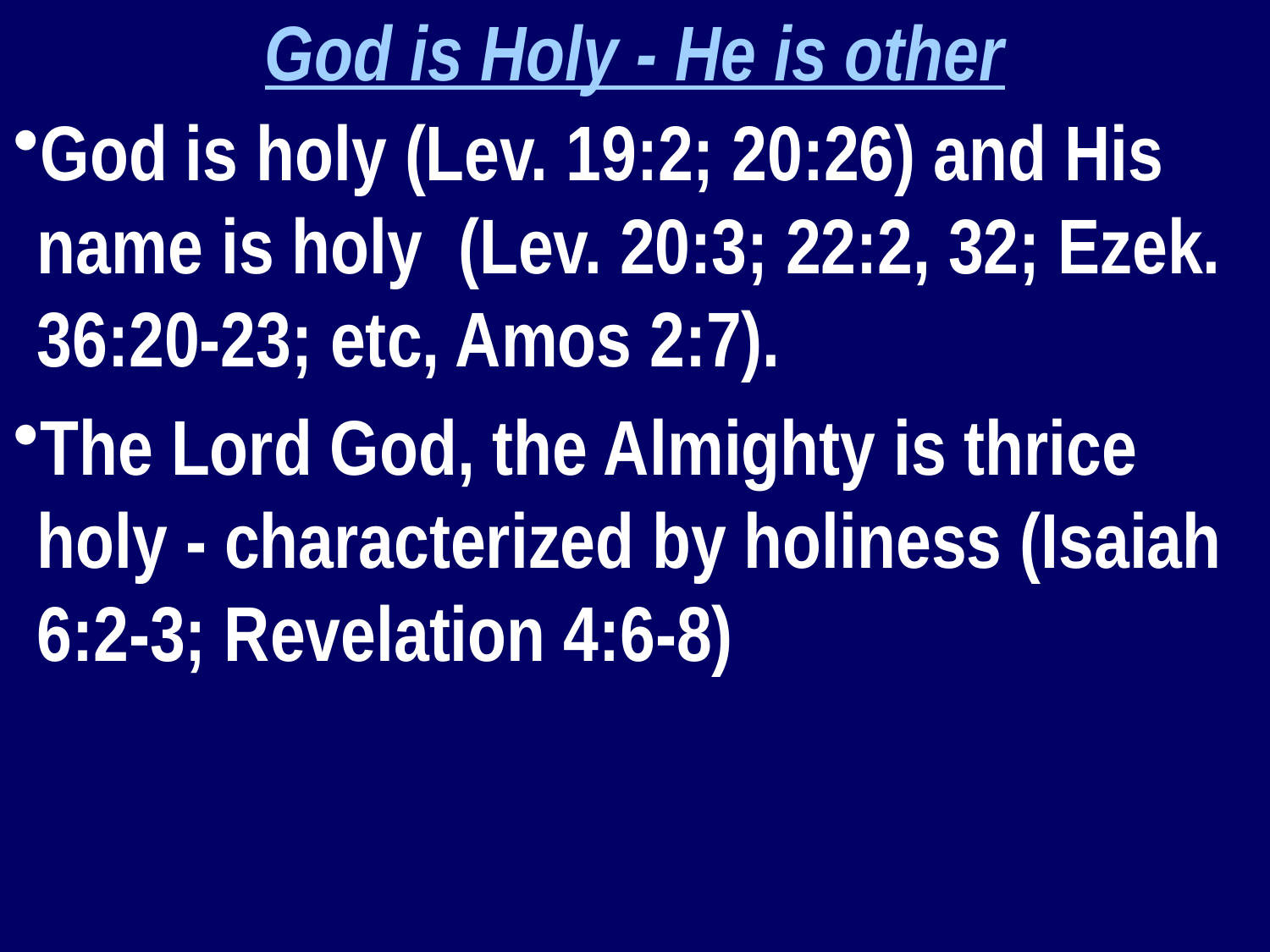

God is Holy - He is other
God is holy (Lev. 19:2; 20:26) and His name is holy  (Lev. 20:3; 22:2, 32; Ezek. 36:20-23; etc, Amos 2:7).
The Lord God, the Almighty is thrice holy - characterized by holiness (Isaiah 6:2-3; Revelation 4:6-8)